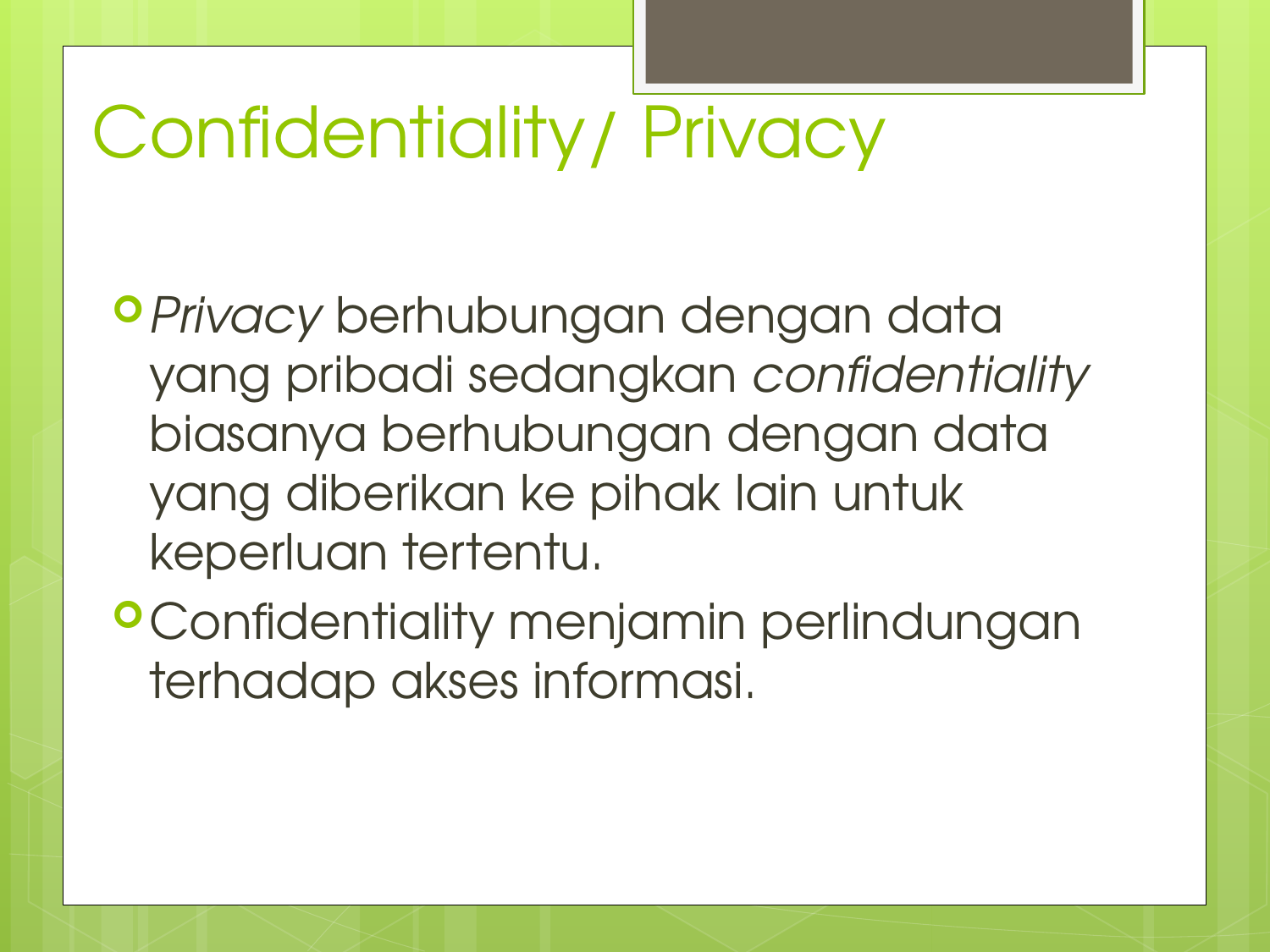

# Confidentiality/ Privacy
Privacy berhubungan dengan data yang pribadi sedangkan confidentiality biasanya berhubungan dengan data yang diberikan ke pihak lain untuk keperluan tertentu.
Confidentiality menjamin perlindungan terhadap akses informasi.